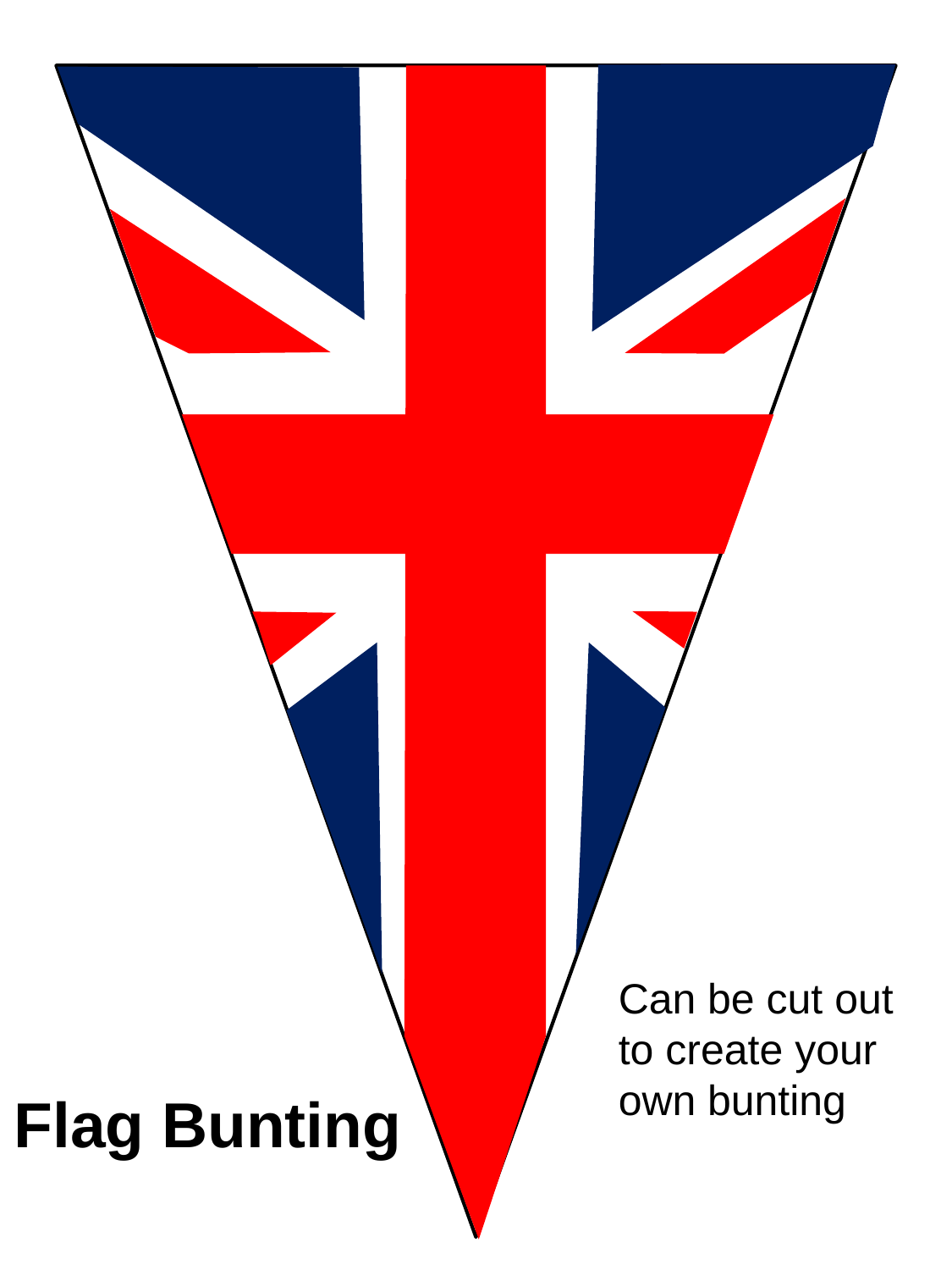

Can be cut out to create your own bunting
# Flag Bunting